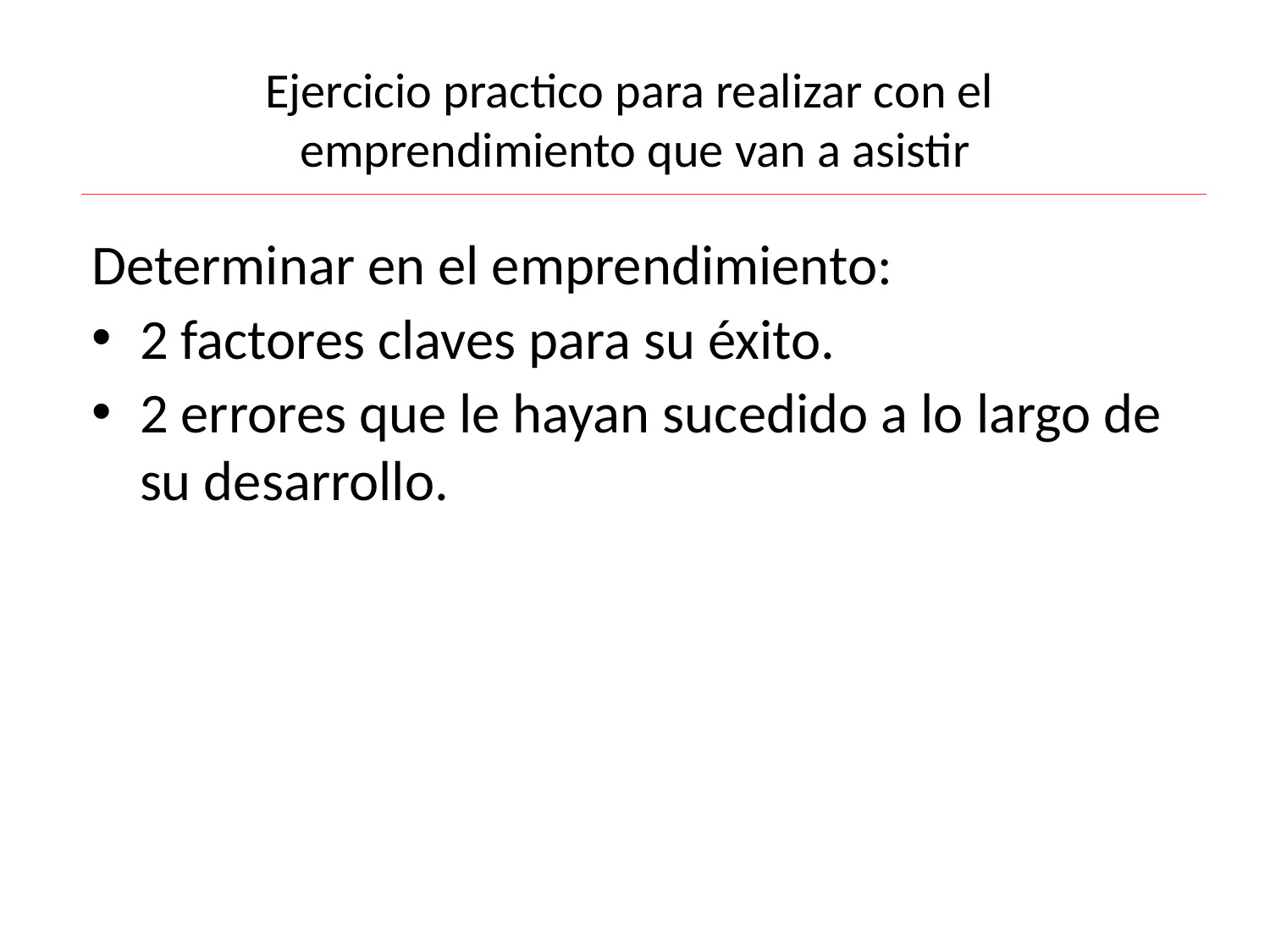

# Ejercicio practico para realizar con el emprendimiento que van a asistir
Determinar en el emprendimiento:
2 factores claves para su éxito.
2 errores que le hayan sucedido a lo largo de su desarrollo.